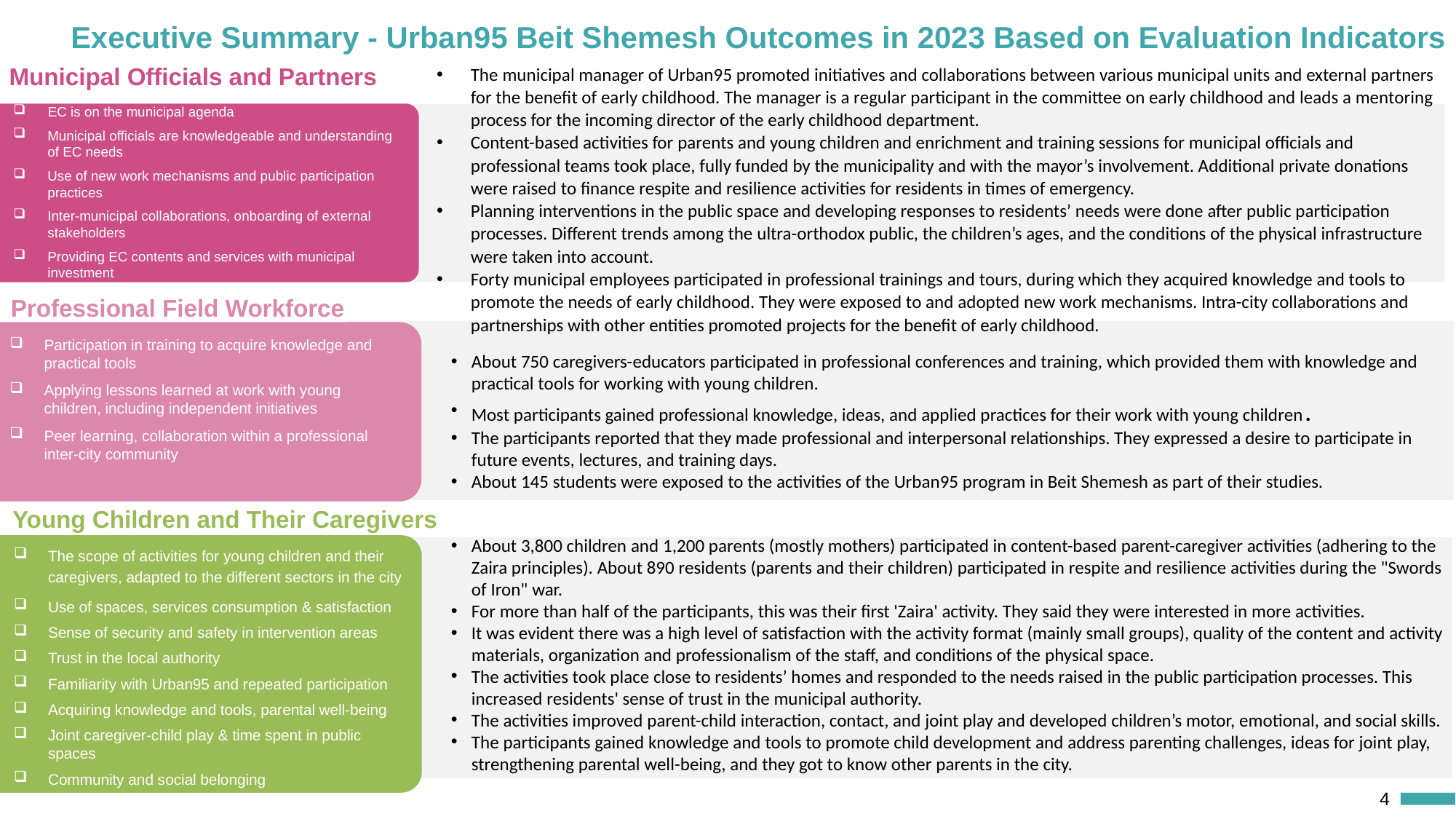

Executive Summary - Urban95 Beit Shemesh Outcomes in 2023 Based on Evaluation Indicators
Municipal Officials and Partners
The municipal manager of Urban95 promoted initiatives and collaborations between various municipal units and external partners for the benefit of early childhood. The manager is a regular participant in the committee on early childhood and leads a mentoring process for the incoming director of the early childhood department.
Content-based activities for parents and young children and enrichment and training sessions for municipal officials and professional teams took place, fully funded by the municipality and with the mayor’s involvement. Additional private donations were raised to finance respite and resilience activities for residents in times of emergency.
Planning interventions in the public space and developing responses to residents’ needs were done after public participation processes. Different trends among the ultra-orthodox public, the children’s ages, and the conditions of the physical infrastructure were taken into account.
Forty municipal employees participated in professional trainings and tours, during which they acquired knowledge and tools to promote the needs of early childhood. They were exposed to and adopted new work mechanisms. Intra-city collaborations and partnerships with other entities promoted projects for the benefit of early childhood.

EC is on the municipal agenda
Municipal officials are knowledgeable and understanding of EC needs
Use of new work mechanisms and public participation practices
Inter-municipal collaborations, onboarding of external stakeholders
Providing EC contents and services with municipal investment

Professional Field Workforce

Participation in training to acquire knowledge and practical tools
Applying lessons learned at work with young children, including independent initiatives
Peer learning, collaboration within a professional inter-city community
About 750 caregivers-educators participated in professional conferences and training, which provided them with knowledge and practical tools for working with young children.
Most participants gained professional knowledge, ideas, and applied practices for their work with young children.
The participants reported that they made professional and interpersonal relationships. They expressed a desire to participate in future events, lectures, and training days.
About 145 students were exposed to the activities of the Urban95 program in Beit Shemesh as part of their studies.

Young Children and Their Caregivers
About 3,800 children and 1,200 parents (mostly mothers) participated in content-based parent-caregiver activities (adhering to the Zaira principles). About 890 residents (parents and their children) participated in respite and resilience activities during the "Swords of Iron" war.
For more than half of the participants, this was their first 'Zaira' activity. They said they were interested in more activities.
It was evident there was a high level of satisfaction with the activity format (mainly small groups), quality of the content and activity materials, organization and professionalism of the staff, and conditions of the physical space.
The activities took place close to residents’ homes and responded to the needs raised in the public participation processes. This increased residents' sense of trust in the municipal authority.
The activities improved parent-child interaction, contact, and joint play and developed children’s motor, emotional, and social skills.
The participants gained knowledge and tools to promote child development and address parenting challenges, ideas for joint play, strengthening parental well-being, and they got to know other parents in the city.

The scope of activities for young children and their caregivers, adapted to the different sectors in the city
Use of spaces, services consumption & satisfaction
Sense of security and safety in intervention areas
Trust in the local authority
Familiarity with Urban95 and repeated participation
Acquiring knowledge and tools, parental well-being
Joint caregiver-child play & time spent in public spaces
Community and social belonging
4